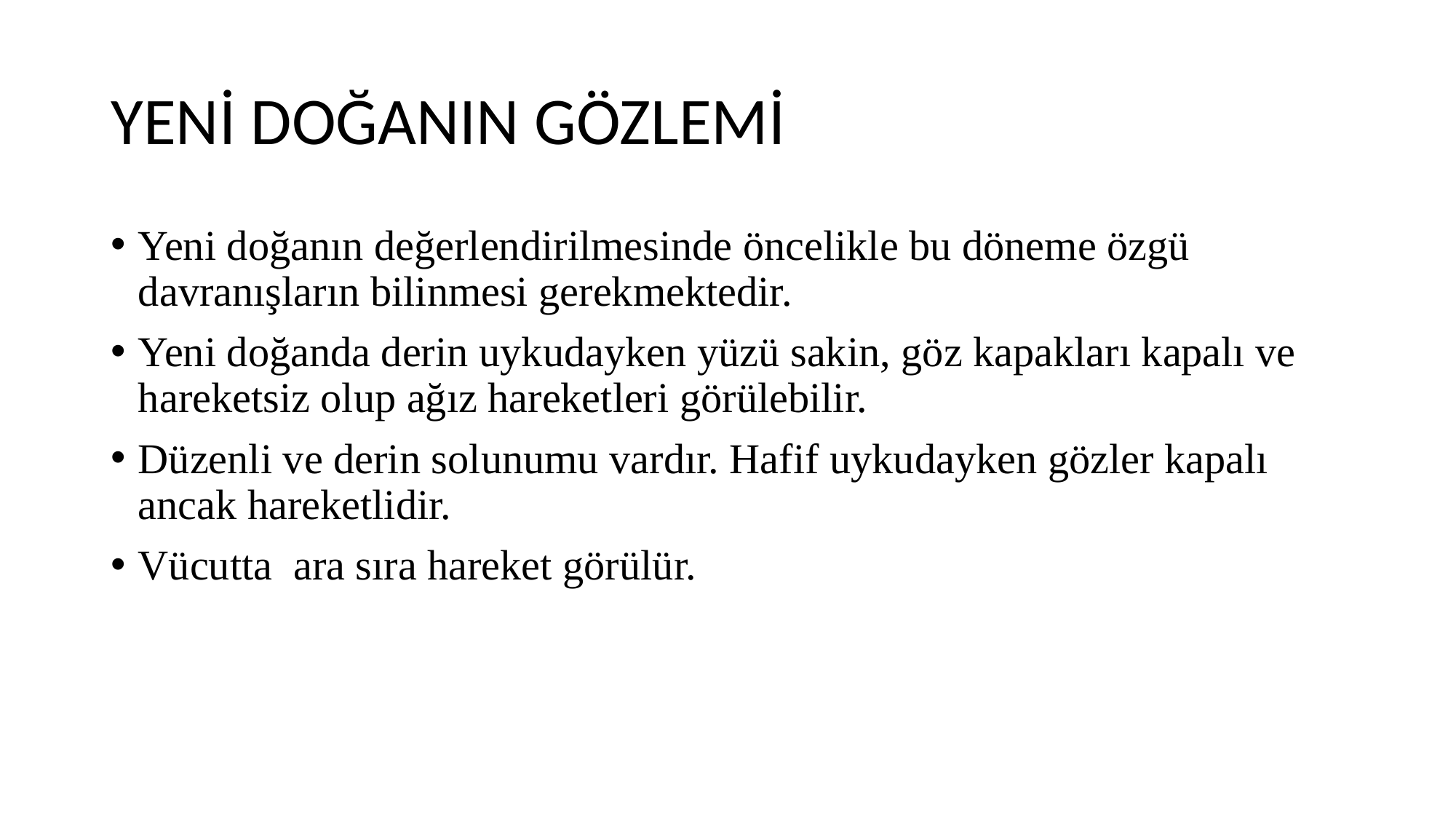

# YENİ DOĞANIN GÖZLEMİ
Yeni doğanın değerlendirilmesinde öncelikle bu döneme özgü davranışların bilinmesi gerekmektedir.
Yeni doğanda derin uykudayken yüzü sakin, göz kapakları kapalı ve hareketsiz olup ağız hareketleri görülebilir.
Düzenli ve derin solunumu vardır. Hafif uykudayken gözler kapalı ancak hareketlidir.
Vücutta  ara sıra hareket görülür.